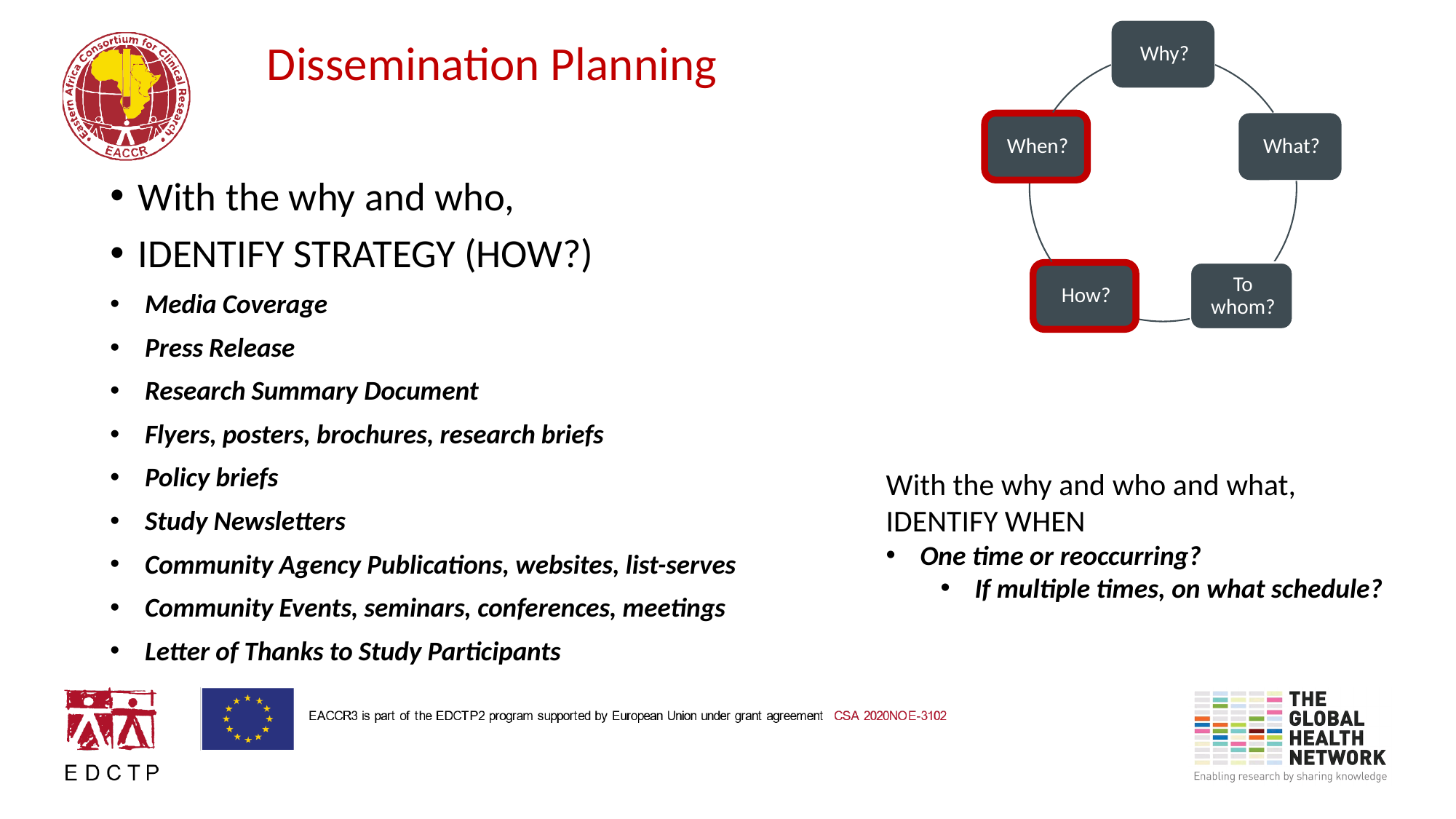

Why?
What?
To whom?
How?
When?
# Dissemination Planning
With the why and who,
IDENTIFY STRATEGY (HOW?)
Media Coverage
Press Release
Research Summary Document
Flyers, posters, brochures, research briefs
Policy briefs
Study Newsletters
Community Agency Publications, websites, list-serves
Community Events, seminars, conferences, meetings
Letter of Thanks to Study Participants
With the why and who and what,
IDENTIFY WHEN
One time or reoccurring?
If multiple times, on what schedule?